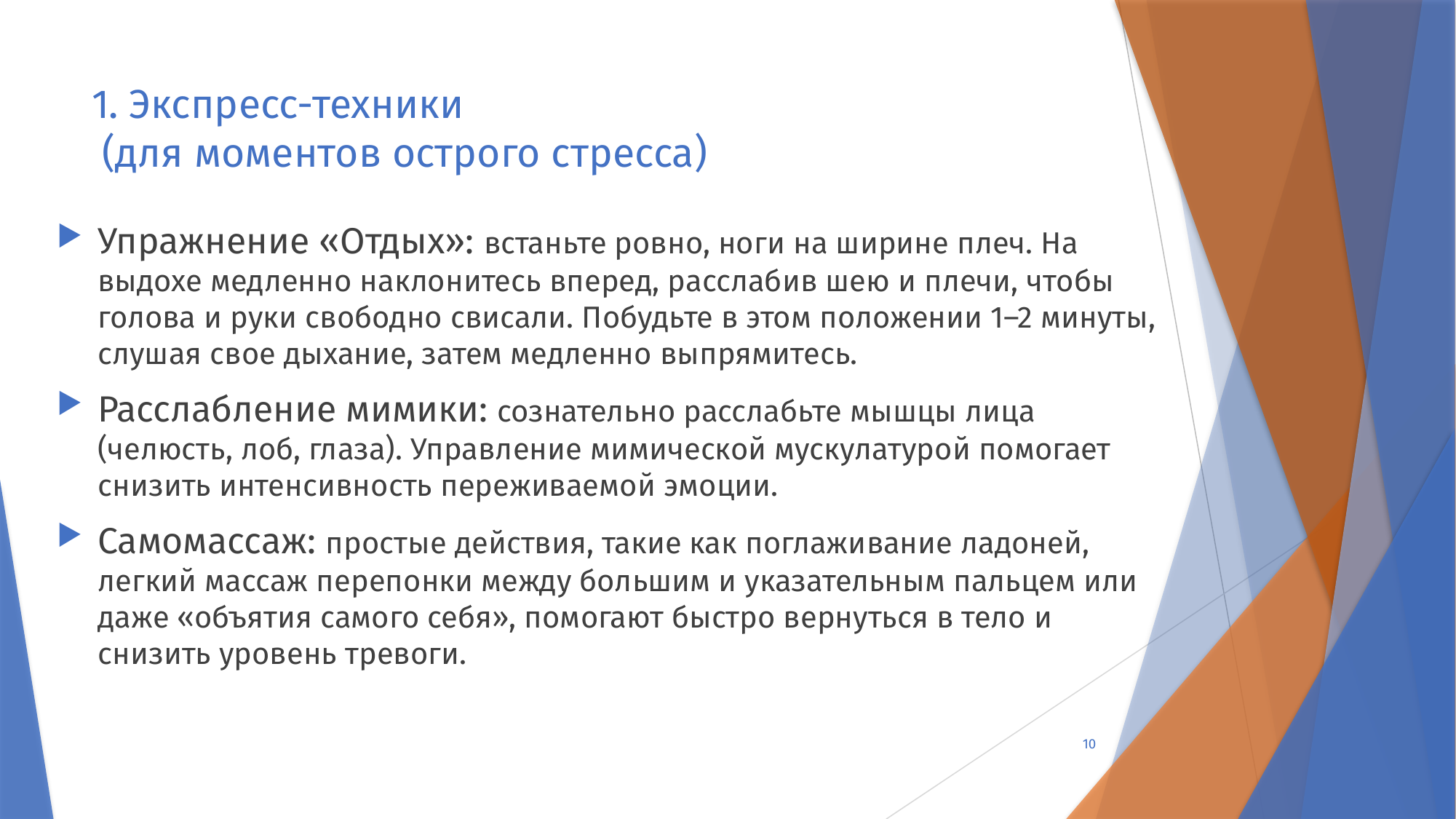

# 1. Экспресс-техники (для моментов острого стресса)
Упражнение «Отдых»: встаньте ровно, ноги на ширине плеч. На выдохе медленно наклонитесь вперед, расслабив шею и плечи, чтобы голова и руки свободно свисали. Побудьте в этом положении 1–2 минуты, слушая свое дыхание, затем медленно выпрямитесь.
Расслабление мимики: сознательно расслабьте мышцы лица (челюсть, лоб, глаза). Управление мимической мускулатурой помогает снизить интенсивность переживаемой эмоции.
Самомассаж: простые действия, такие как поглаживание ладоней, легкий массаж перепонки между большим и указательным пальцем или даже «объятия самого себя», помогают быстро вернуться в тело и снизить уровень тревоги.
10